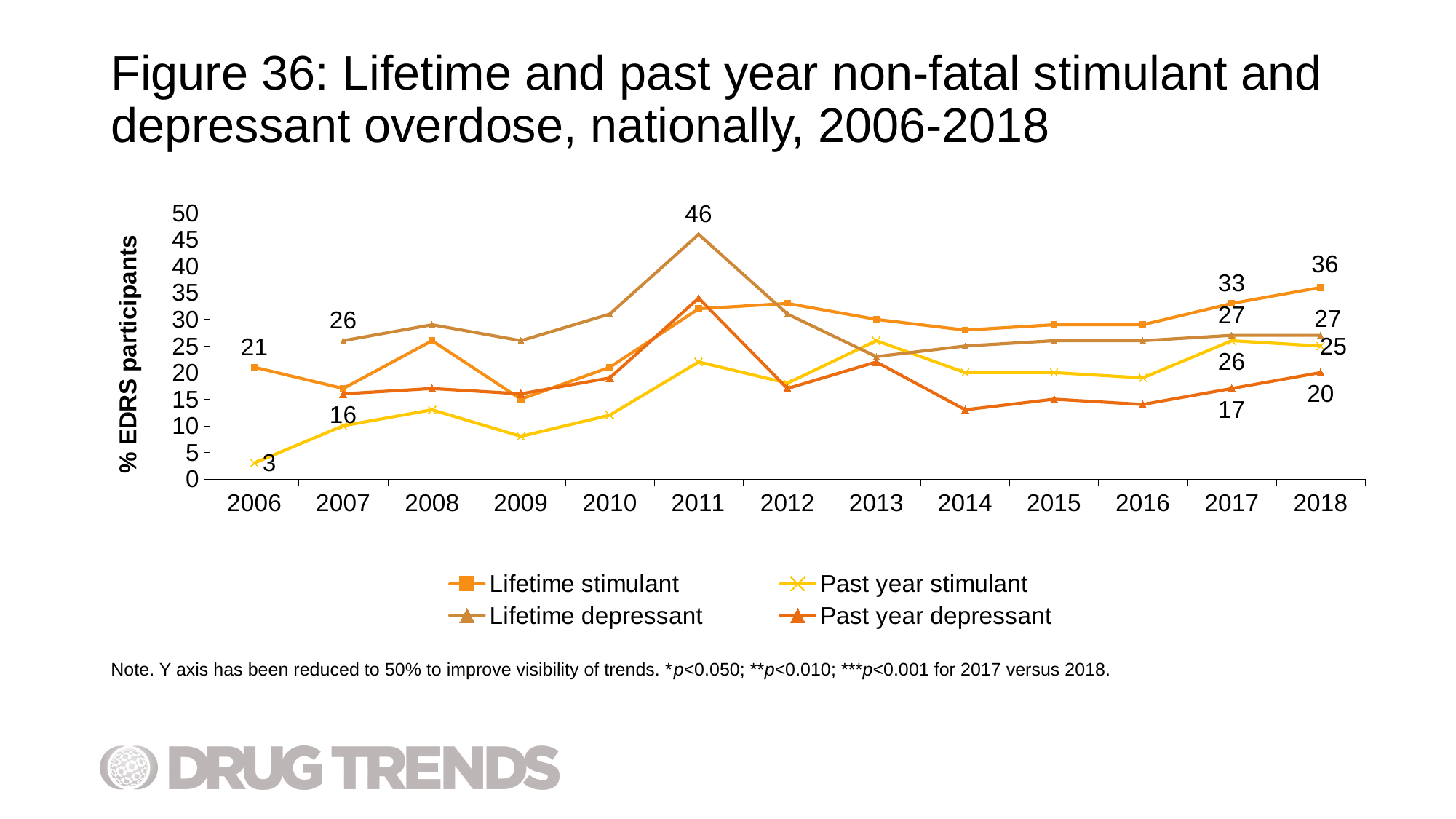

# Figure 36: Lifetime and past year non-fatal stimulant and depressant overdose, nationally, 2006-2018

### Chart

| Category | Lifetime stimulant | Past year stimulant | Lifetime depressant | Past year depressant |
|---|---|---|---|---|
| 2006 | 21.0 | 3.0 | None | None |
| 2007 | 17.0 | 10.0 | 26.0 | 16.0 |
| 2008 | 26.0 | 13.0 | 29.0 | 17.0 |
| 2009 | 15.0 | 8.0 | 26.0 | 16.0 |
| 2010 | 21.0 | 12.0 | 31.0 | 19.0 |
| 2011 | 32.0 | 22.0 | 46.0 | 34.0 |
| 2012 | 33.0 | 18.0 | 31.0 | 17.0 |
| 2013 | 30.0 | 26.0 | 23.0 | 22.0 |
| 2014 | 28.0 | 20.0 | 25.0 | 13.0 |
| 2015 | 29.0 | 20.0 | 26.0 | 15.0 |
| 2016 | 29.0 | 19.0 | 26.0 | 14.0 |
| 2017 | 33.0 | 26.0 | 27.0 | 17.0 |
| 2018 | 36.0 | 25.0 | 27.0 | 20.0 |
Note. Y axis has been reduced to 50% to improve visibility of trends. *p<0.050; **p<0.010; ***p<0.001 for 2017 versus 2018.